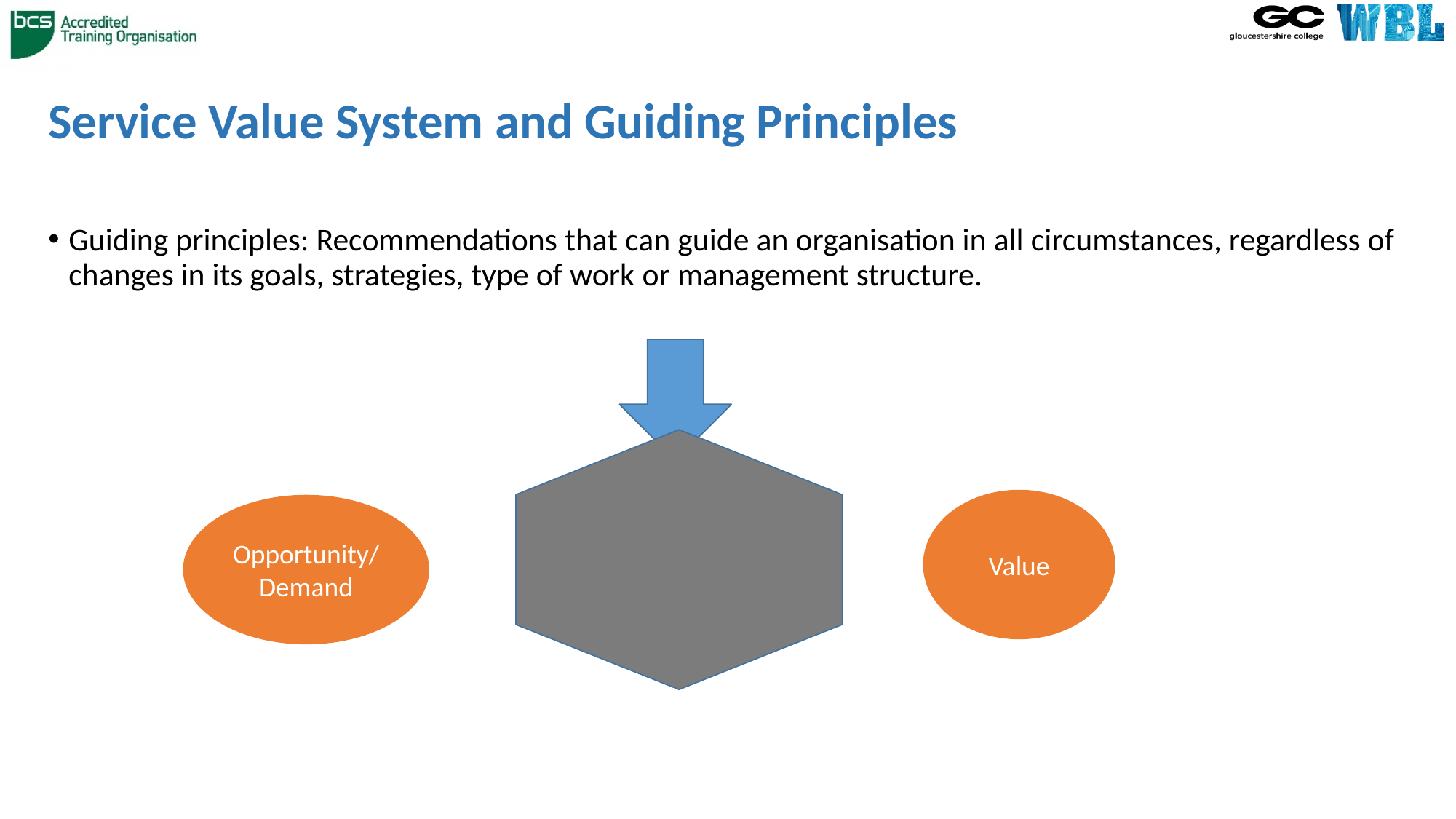

# Service Value System and Guiding Principles
Guiding principles: Recommendations that can guide an organisation in all circumstances, regardless of changes in its goals, strategies, type of work or management structure.

Value
Opportunity/ Demand